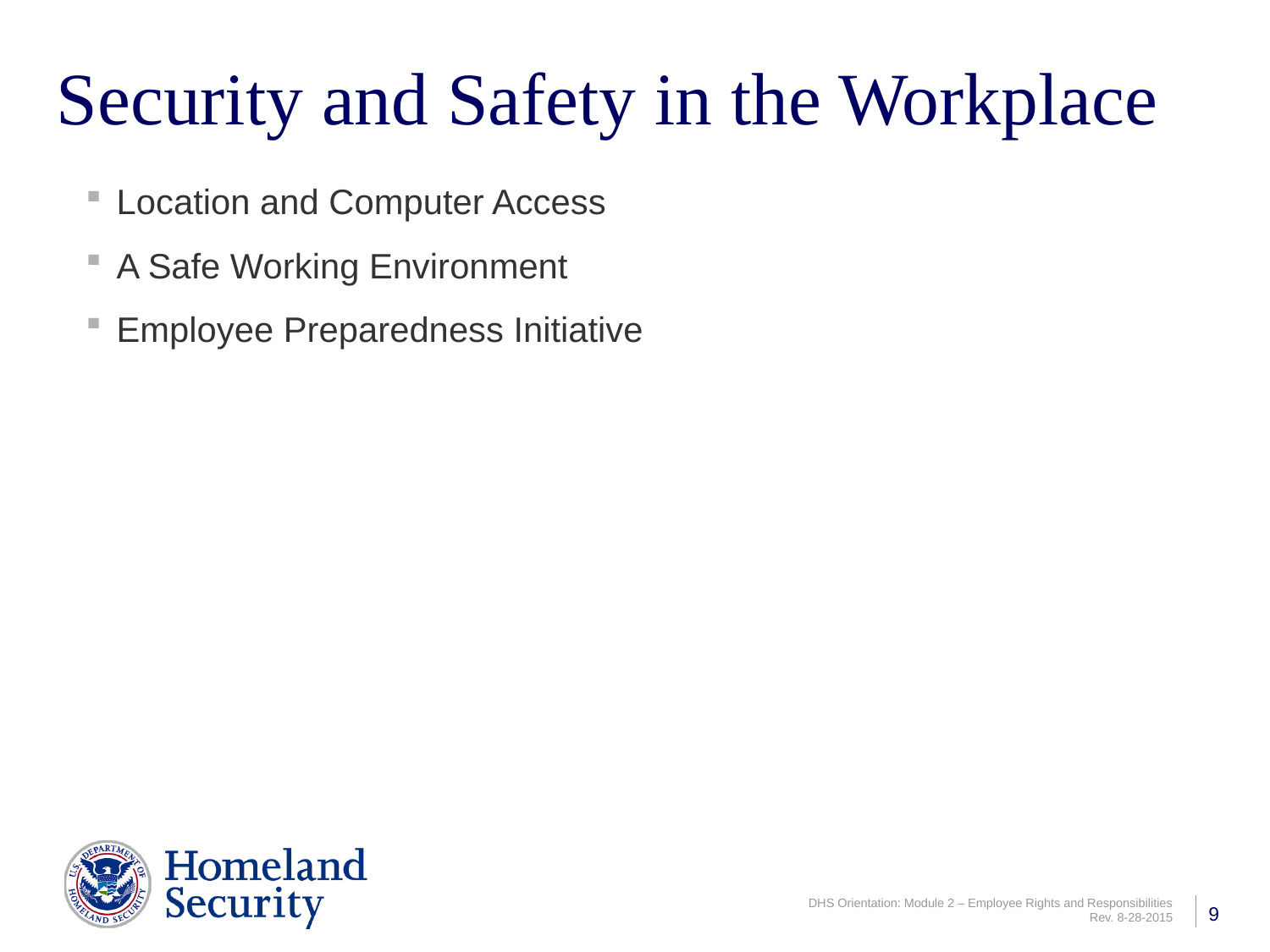

# Security and Safety in the Workplace
Location and Computer Access
A Safe Working Environment
Employee Preparedness Initiative
9